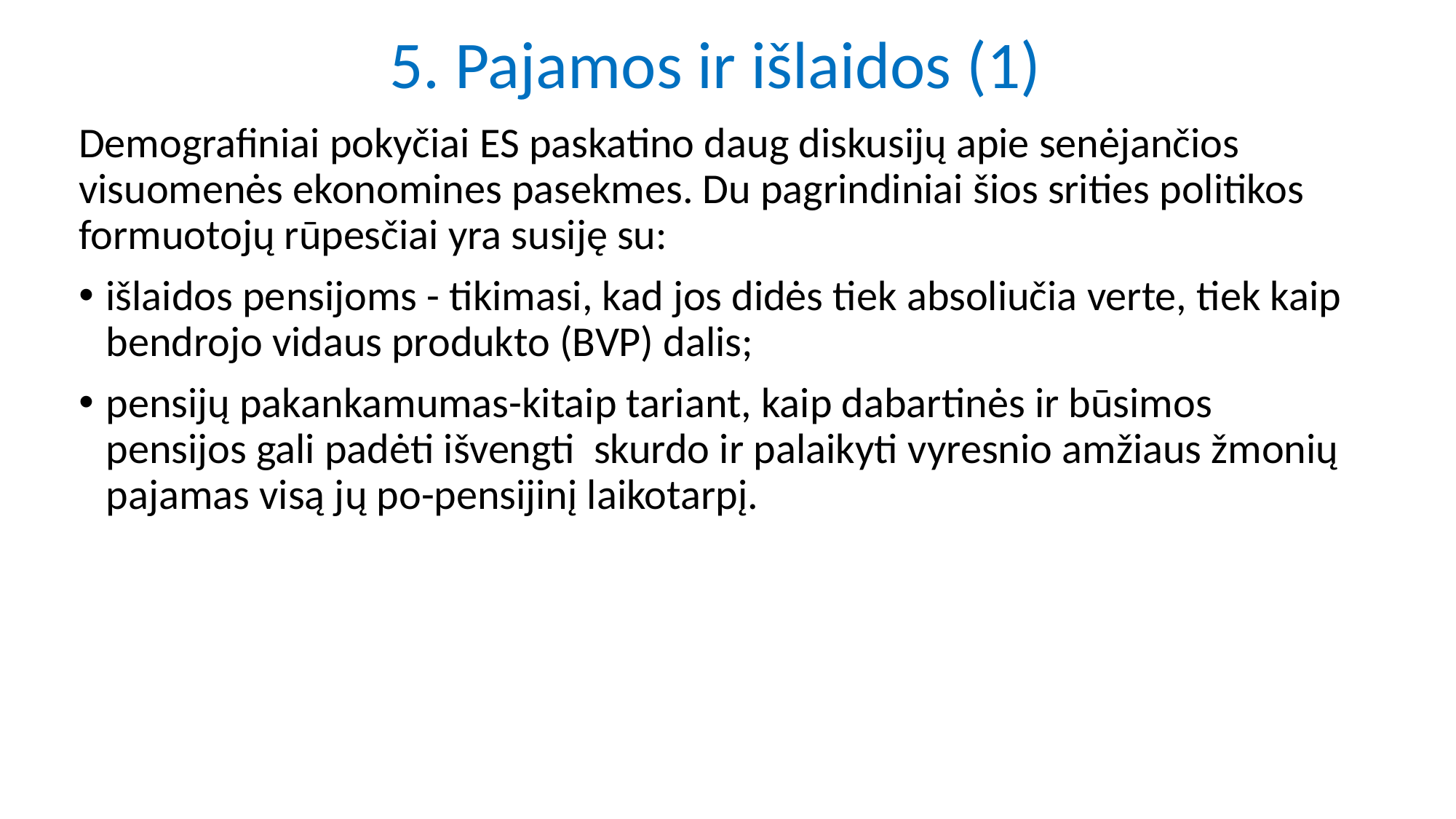

# 5. Pajamos ir išlaidos (1)
Demografiniai pokyčiai ES paskatino daug diskusijų apie senėjančios visuomenės ekonomines pasekmes. Du pagrindiniai šios srities politikos formuotojų rūpesčiai yra susiję su:
išlaidos pensijoms - tikimasi, kad jos didės tiek absoliučia verte, tiek kaip bendrojo vidaus produkto (BVP) dalis;
pensijų pakankamumas-kitaip tariant, kaip dabartinės ir būsimos pensijos gali padėti išvengti  skurdo ir palaikyti vyresnio amžiaus žmonių pajamas visą jų po-pensijinį laikotarpį.